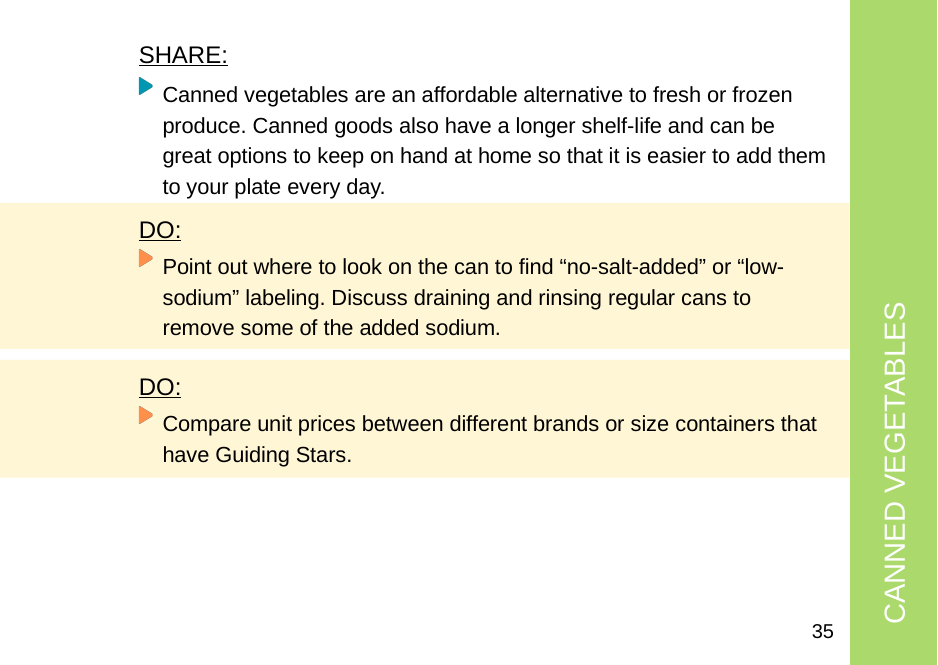

SHARE:
Canned vegetables are an affordable alternative to fresh or frozen produce. Canned goods also have a longer shelf-life and can be great options to keep on hand at home so that it is easier to add them to your plate every day.

DO:
Point out where to look on the can to find “no-salt-added” or “low-sodium” labeling. Discuss draining and rinsing regular cans to remove some of the added sodium.

    CANNED VEGETABLES

DO:
Compare unit prices between different brands or size containers that have Guiding Stars.

35